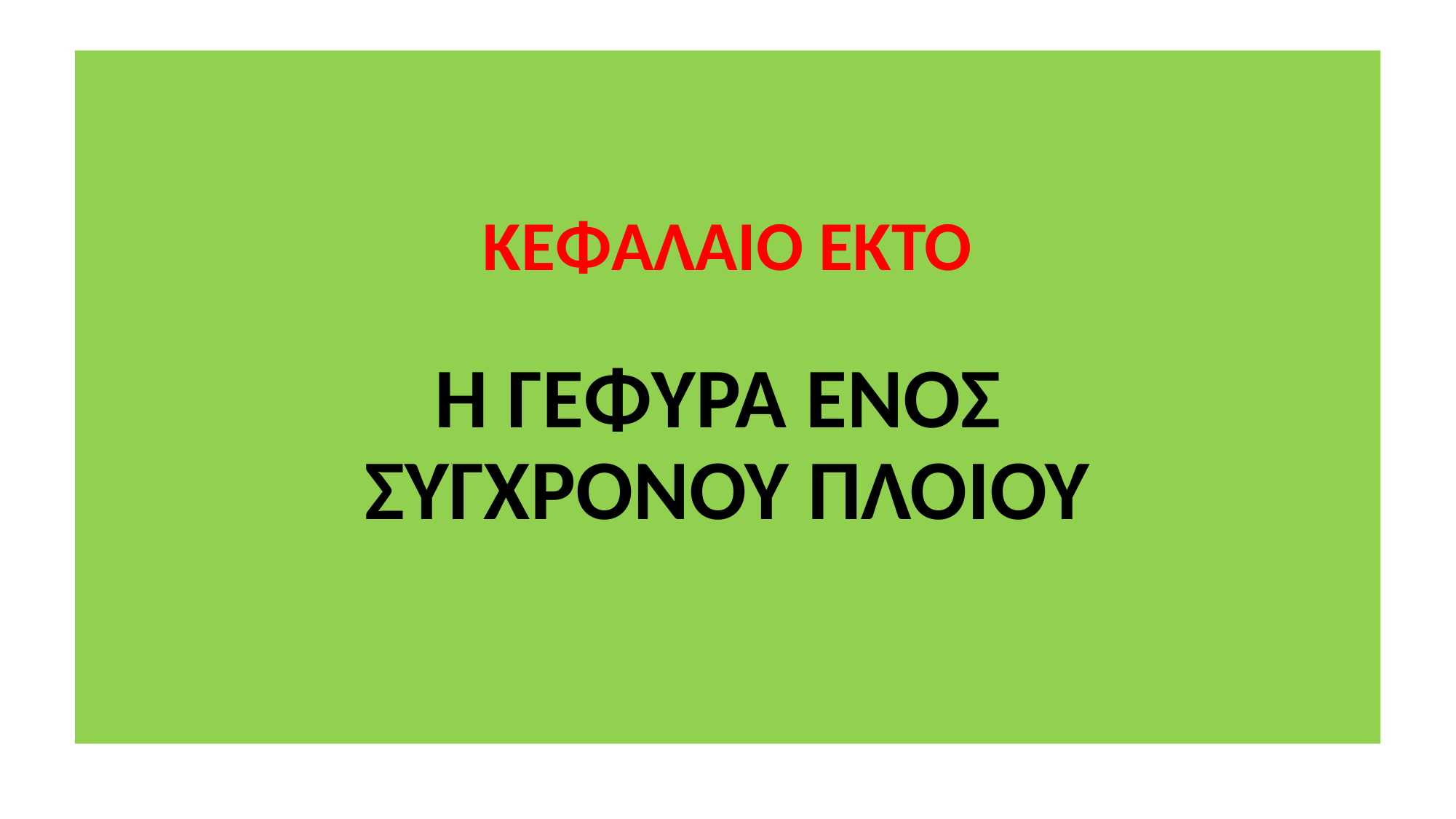

# ΚΕΦΑΛΑΙΟ ΕΚΤΟ Η ΓΕΦΥΡΑ ΕΝΟΣ ΣΥΓΧΡΟΝΟΥ ΠΛΟΙΟΥ